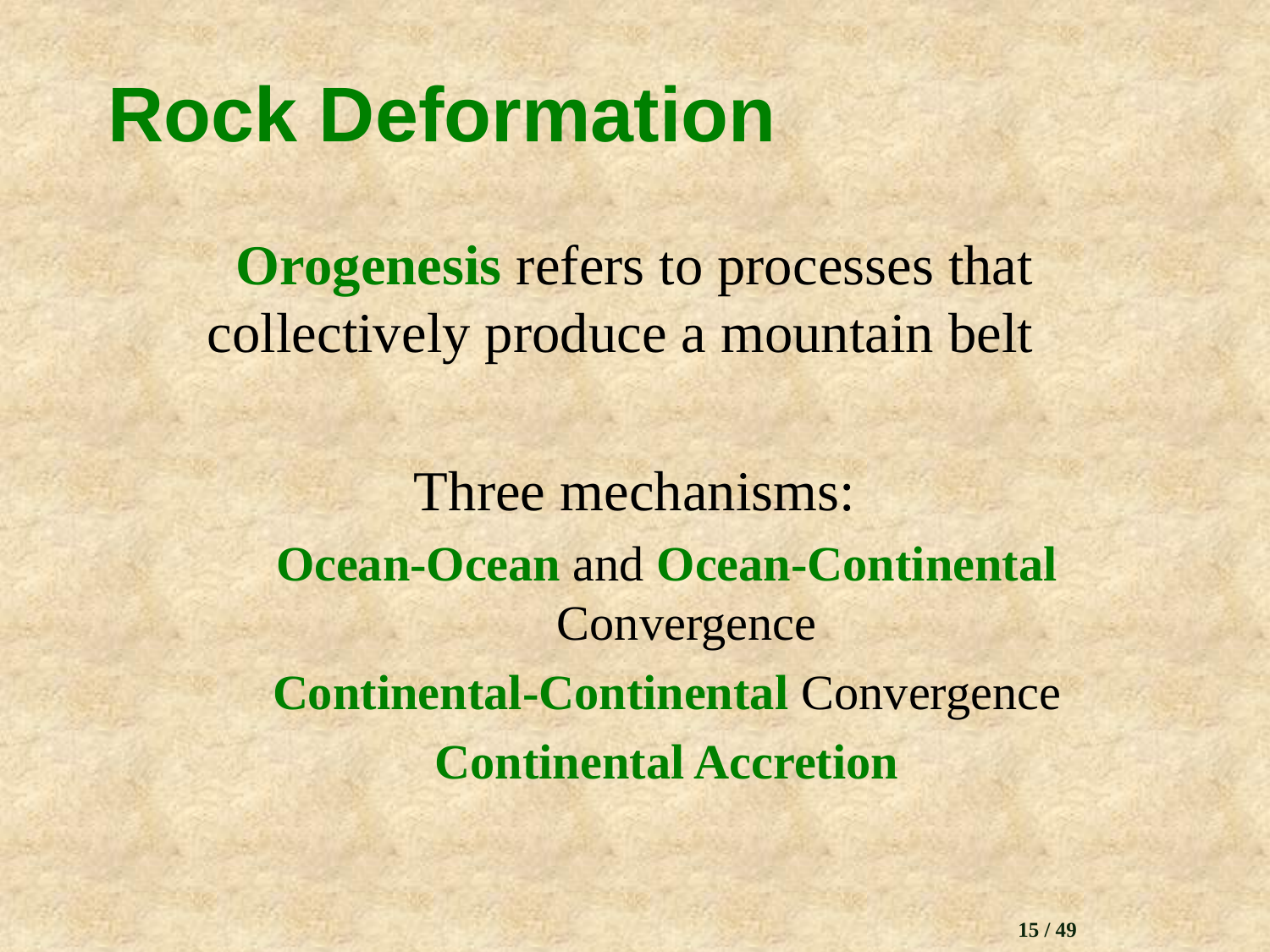

# Rock Deformation
Orogenesis refers to processes that collectively produce a mountain belt

Three mechanisms:
Ocean-Ocean and Ocean-Continental Convergence
Continental-Continental Convergence
Continental Accretion
15 / 49